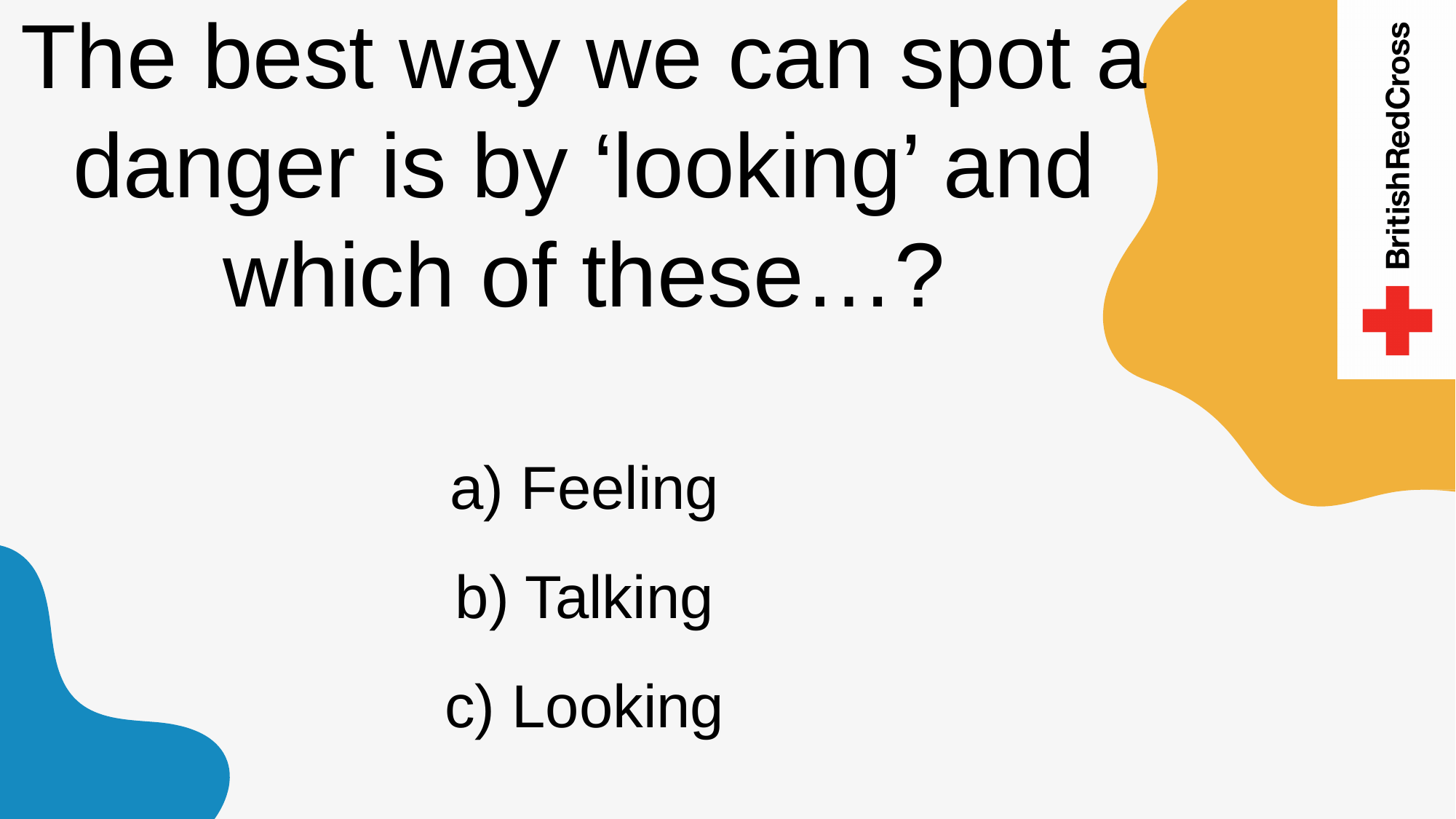

The best way we can spot a danger is by ‘looking’ and which of these…?

a) Feeling
b) Talking
c) Looking